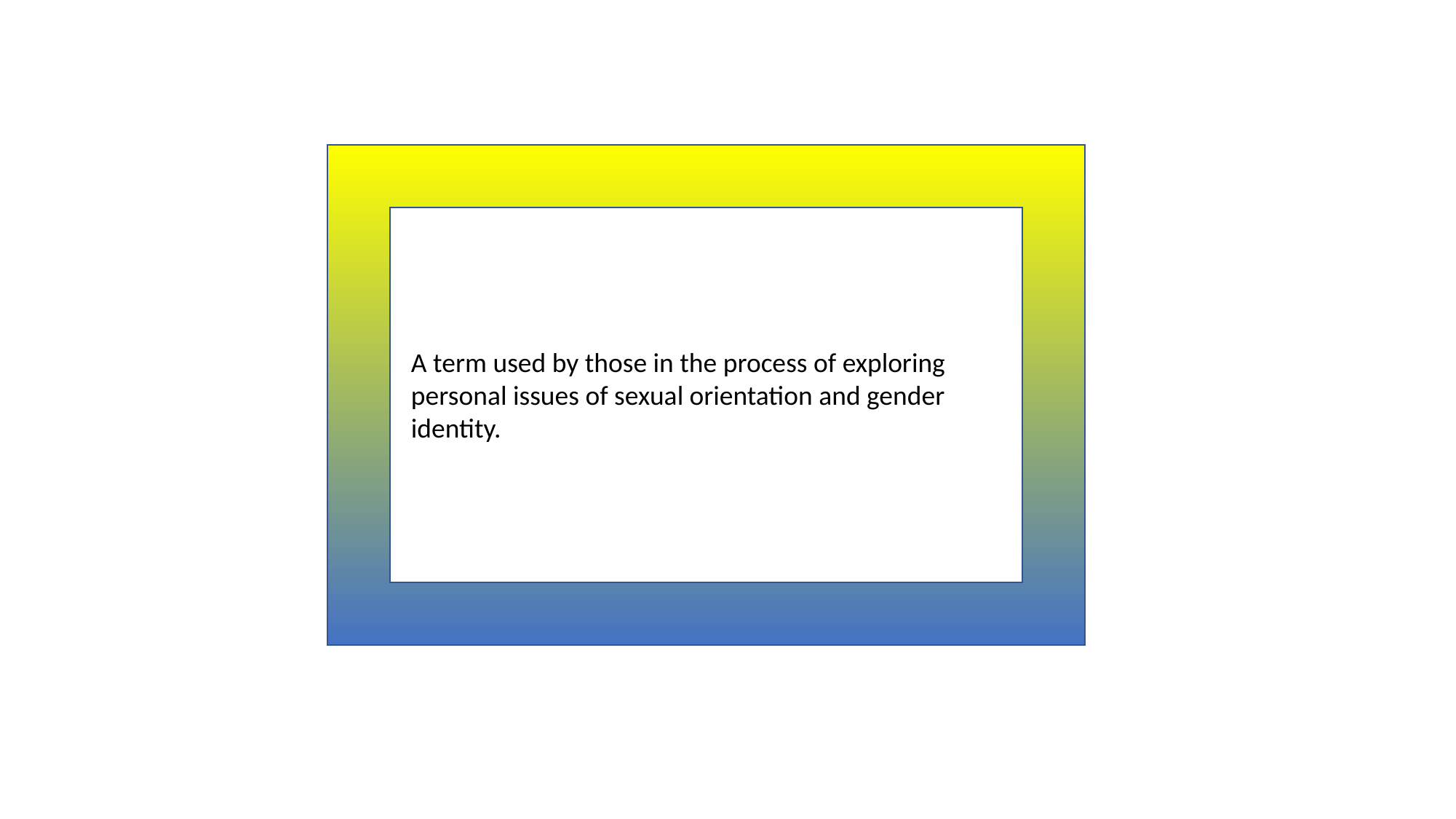

A term used by those in the process of exploring personal issues of sexual orientation and gender identity.